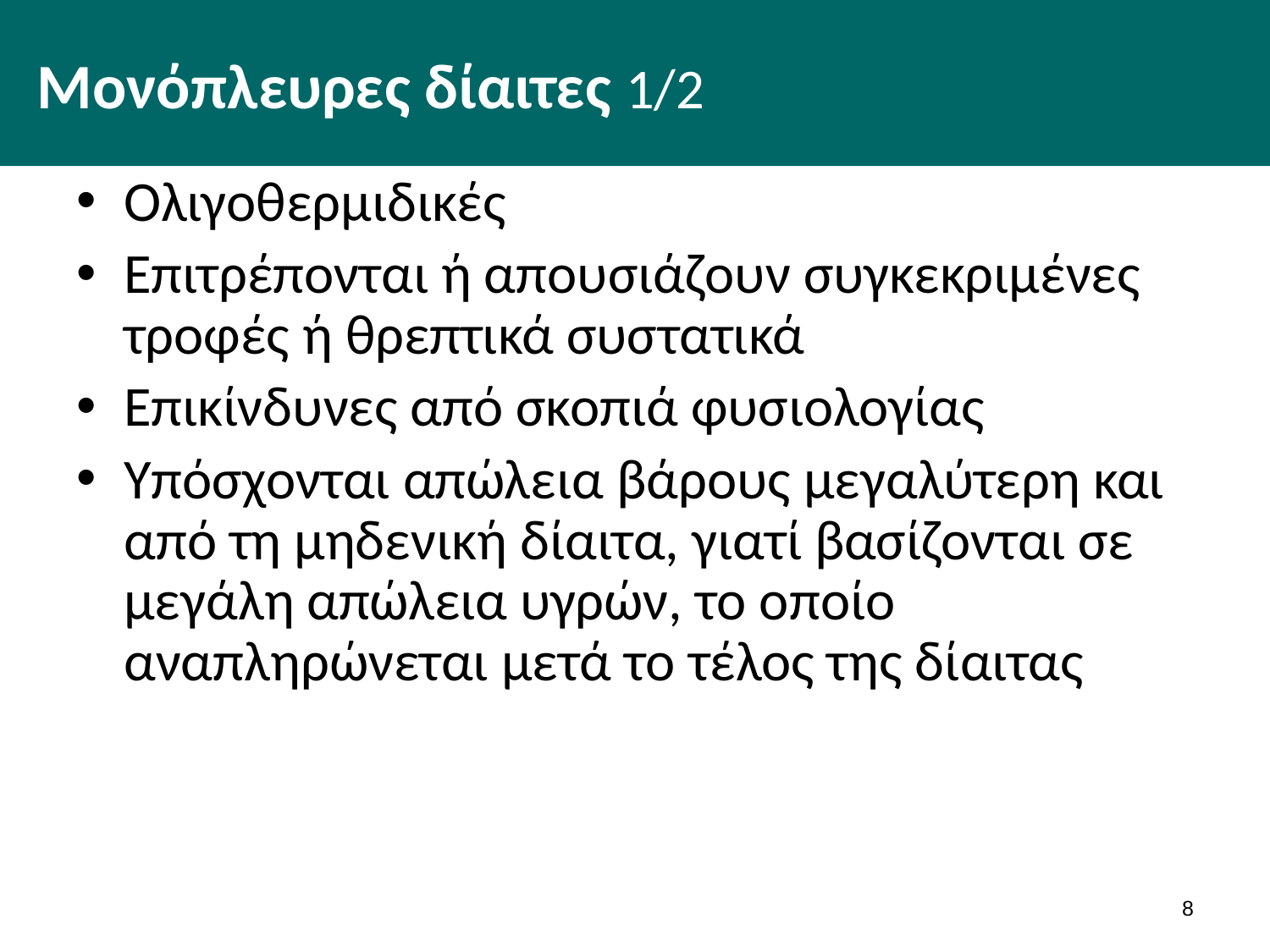

# Μονόπλευρες δίαιτες 1/2
Ολιγοθερμιδικές
Επιτρέπονται ή απουσιάζουν συγκεκριμένες τροφές ή θρεπτικά συστατικά
Επικίνδυνες από σκοπιά φυσιολογίας
Υπόσχονται απώλεια βάρους μεγαλύτερη και από τη μηδενική δίαιτα, γιατί βασίζονται σε μεγάλη απώλεια υγρών, το οποίο αναπληρώνεται μετά το τέλος της δίαιτας

8